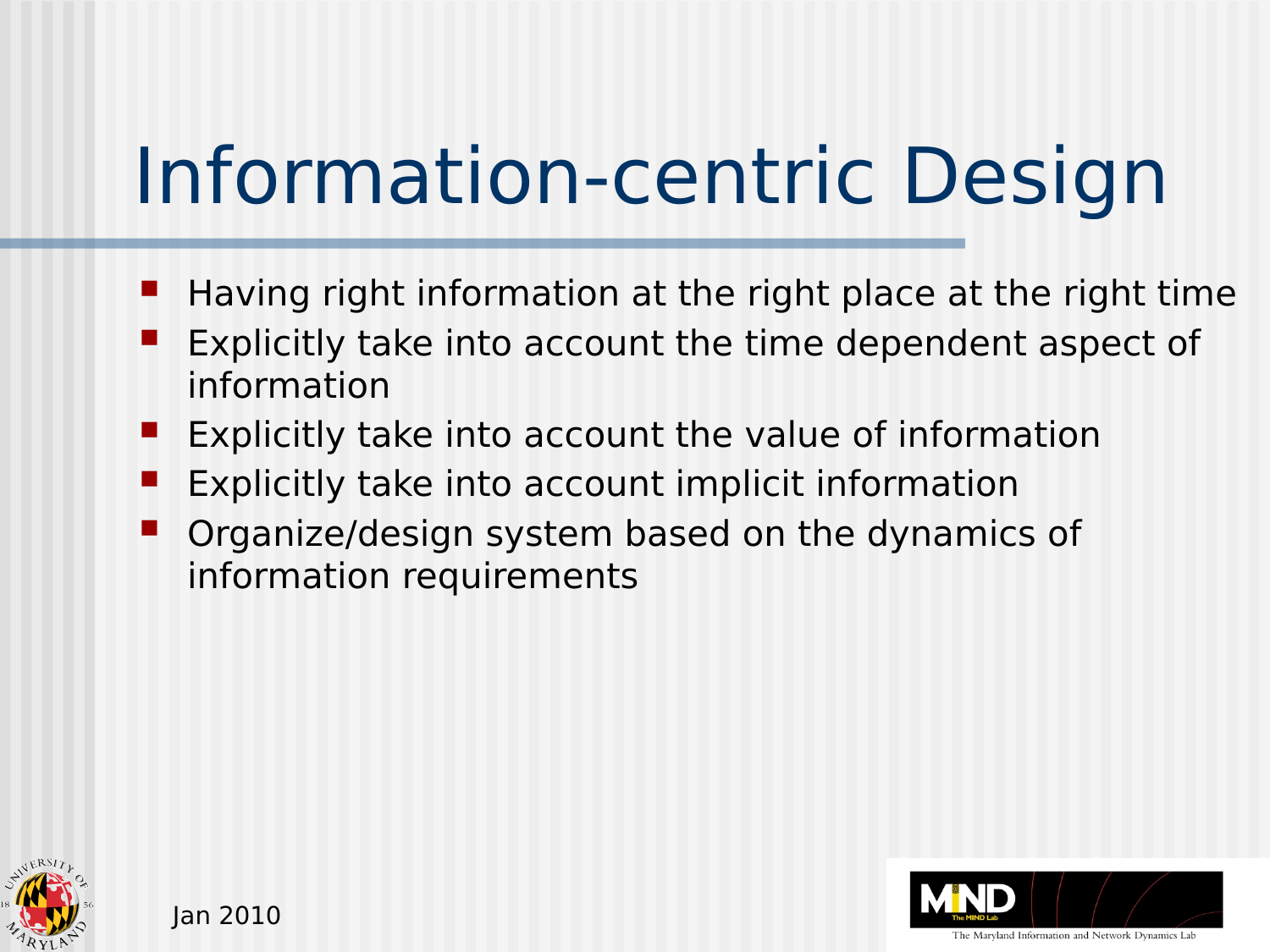

# Information-centric Design
Having right information at the right place at the right time
Explicitly take into account the time dependent aspect of information
Explicitly take into account the value of information
Explicitly take into account implicit information
Organize/design system based on the dynamics of information requirements

Jan 2010